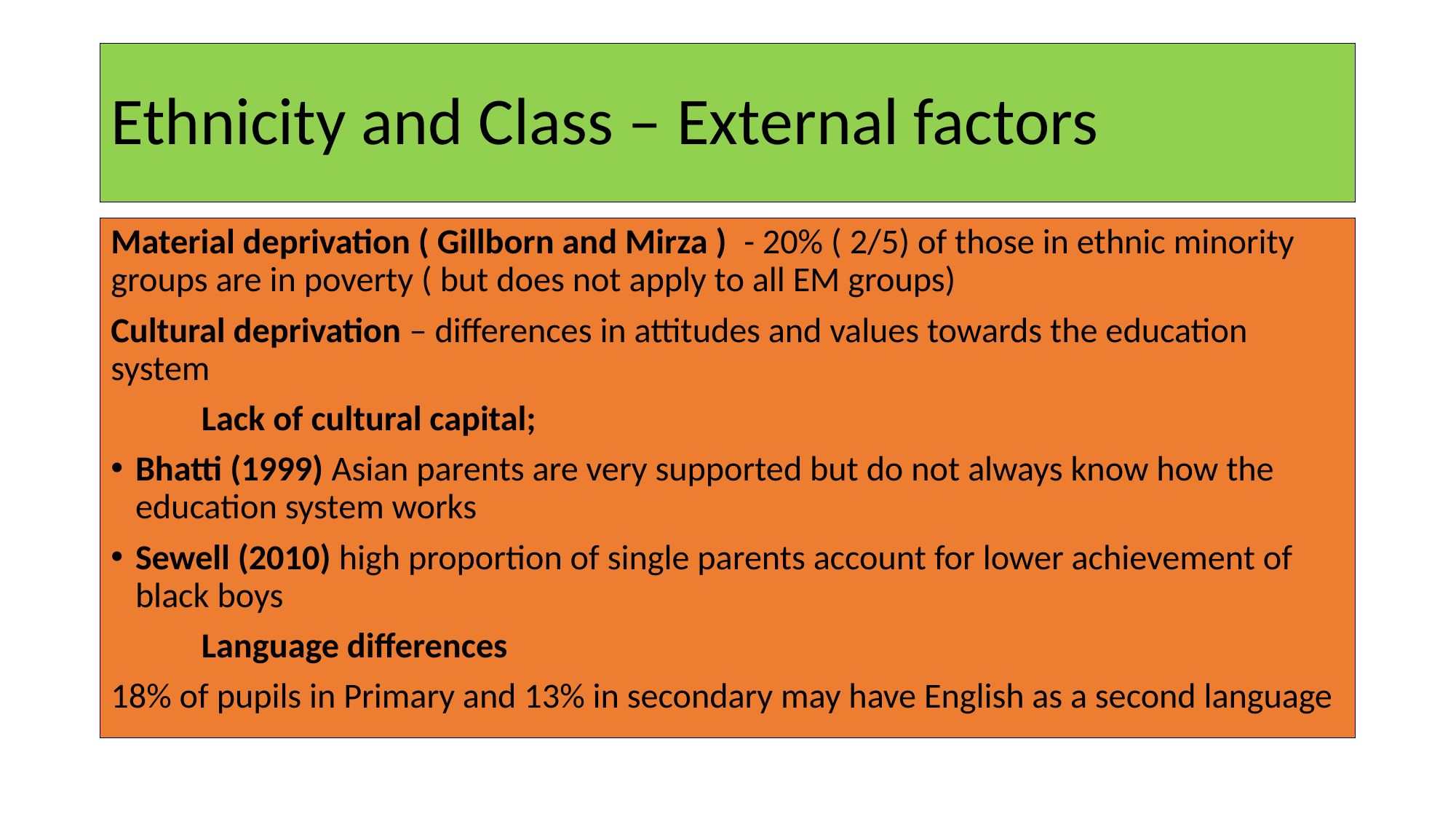

# Ethnicity and Class – External factors
Material deprivation ( Gillborn and Mirza )  - 20% ( 2/5) of those in ethnic minority groups are in poverty ( but does not apply to all EM groups)
Cultural deprivation – differences in attitudes and values towards the education system
	Lack of cultural capital;
Bhatti (1999) Asian parents are very supported but do not always know how the education system works
Sewell (2010) high proportion of single parents account for lower achievement of black boys
	Language differences
18% of pupils in Primary and 13% in secondary may have English as a second language